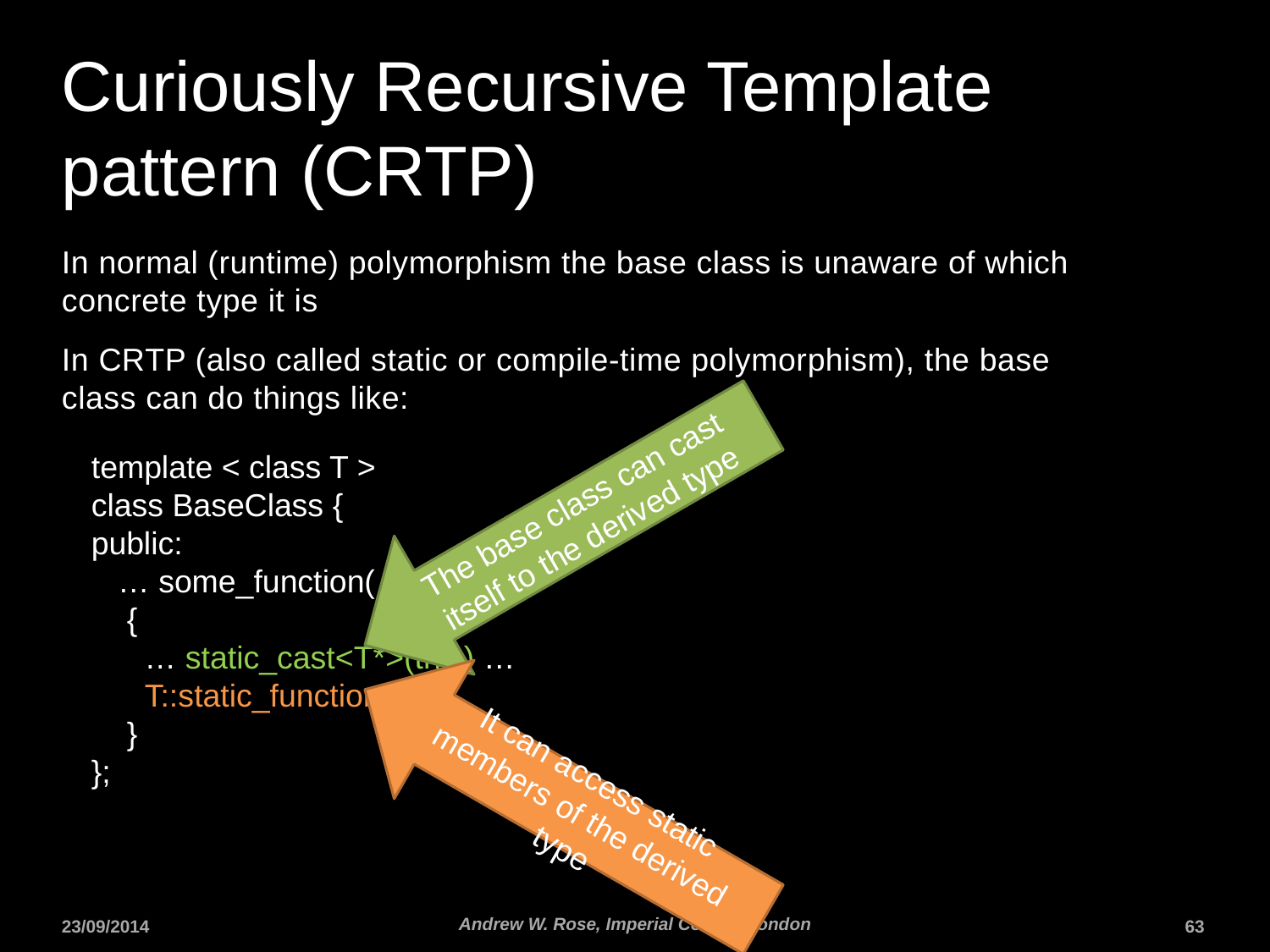

# Curiously Recursive Template pattern (CRTP)
In normal (runtime) polymorphism the base class is unaware of which concrete type it is
In CRTP (also called static or compile-time polymorphism), the base class can do things like:
template < class T >
class BaseClass {
public:
   … some_function( … )
    {
      … static_cast<T*>(this) …
      T::static_function();
    }
};
The base class can cast itself to the derived type
It can access static members of the derived type
Andrew W. Rose, Imperial College London
23/09/2014
63